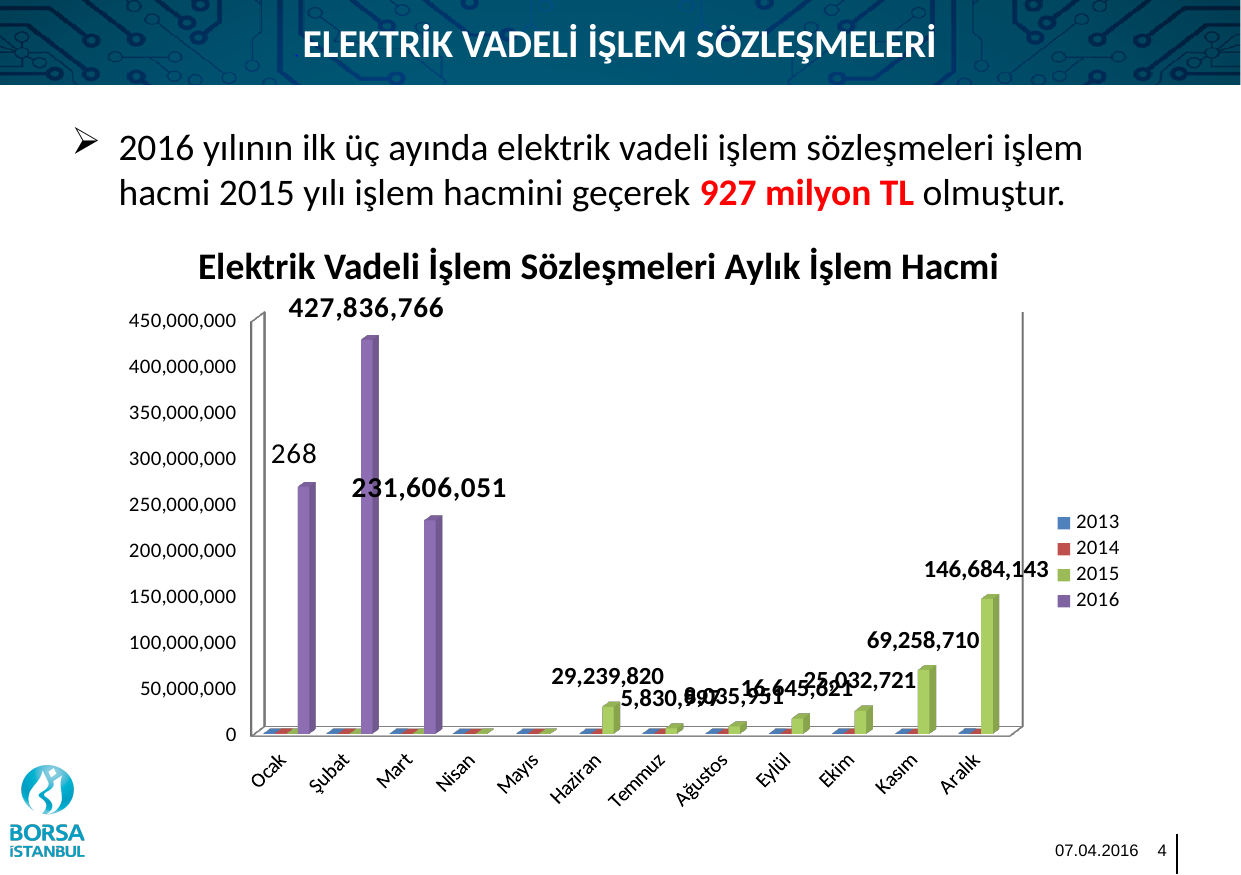

ELEKTRİK VADELİ İŞLEM SÖZLEŞMELERİ
2016 yılının ilk üç ayında elektrik vadeli işlem sözleşmeleri işlem hacmi 2015 yılı işlem hacmini geçerek 927 milyon TL olmuştur.
Elektrik Vadeli İşlem Sözleşmeleri Aylık İşlem Hacmi

[unsupported chart]